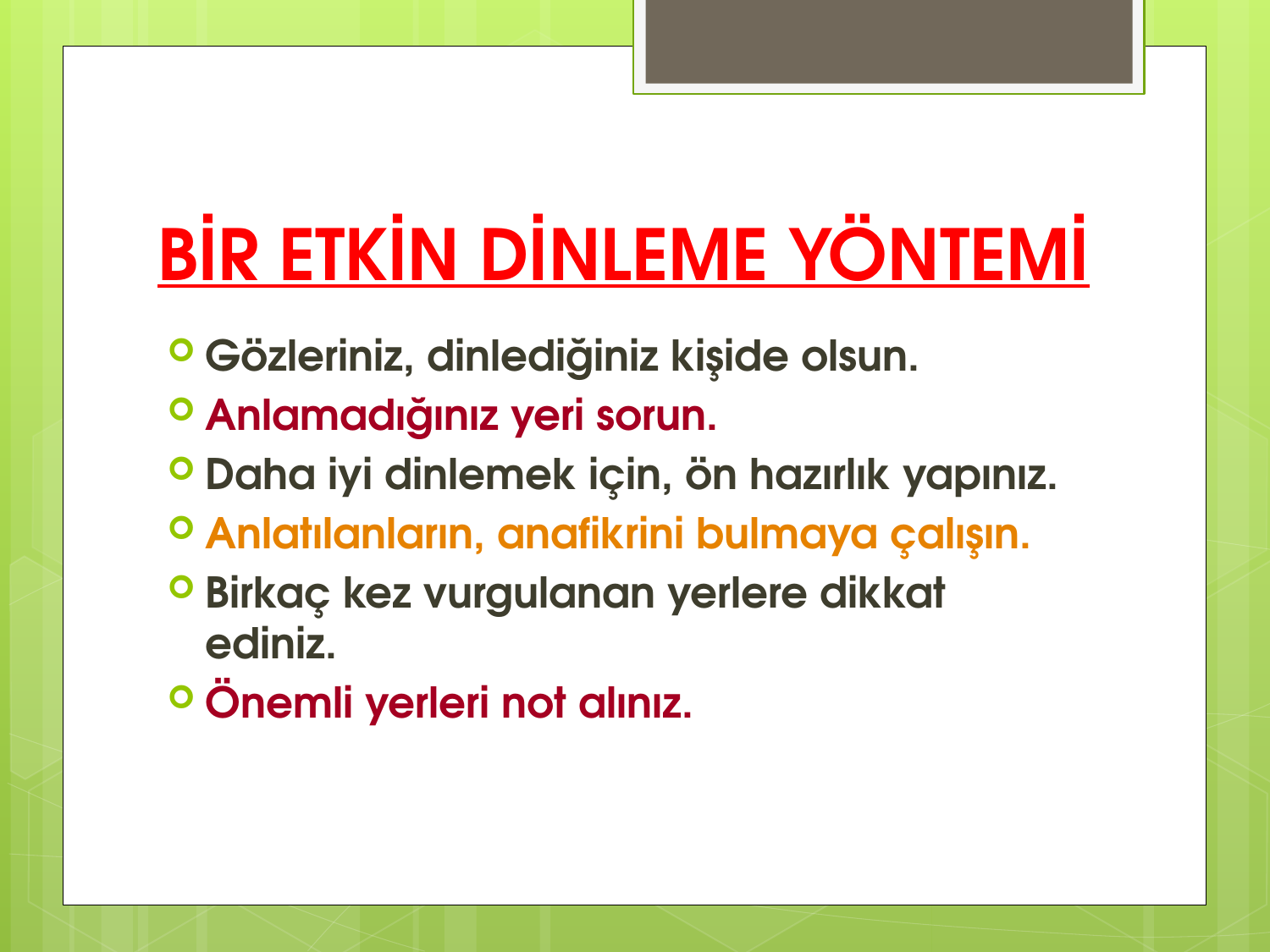

# BİR ETKİN DİNLEME YÖNTEMİ
Gözleriniz, dinlediğiniz kişide olsun.
Anlamadığınız yeri sorun.
Daha iyi dinlemek için, ön hazırlık yapınız.
Anlatılanların, anafikrini bulmaya çalışın.
Birkaç kez vurgulanan yerlere dikkat ediniz.
Önemli yerleri not alınız.